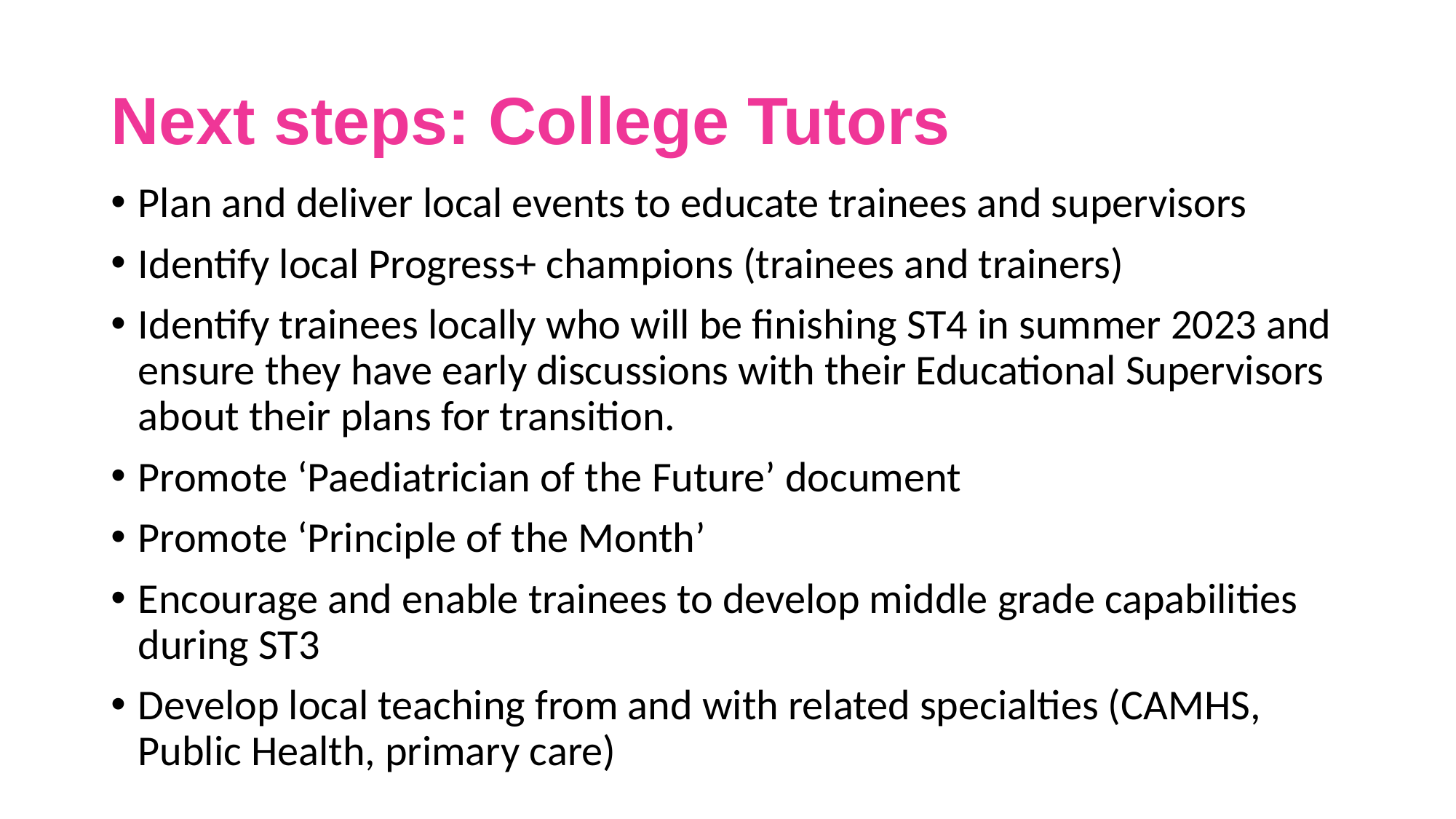

# Next steps: College Tutors
Plan and deliver local events to educate trainees and supervisors
Identify local Progress+ champions (trainees and trainers)
Identify trainees locally who will be finishing ST4 in summer 2023 and ensure they have early discussions with their Educational Supervisors about their plans for transition.
Promote ‘Paediatrician of the Future’ document
Promote ‘Principle of the Month’
Encourage and enable trainees to develop middle grade capabilities during ST3
Develop local teaching from and with related specialties (CAMHS, Public Health, primary care)